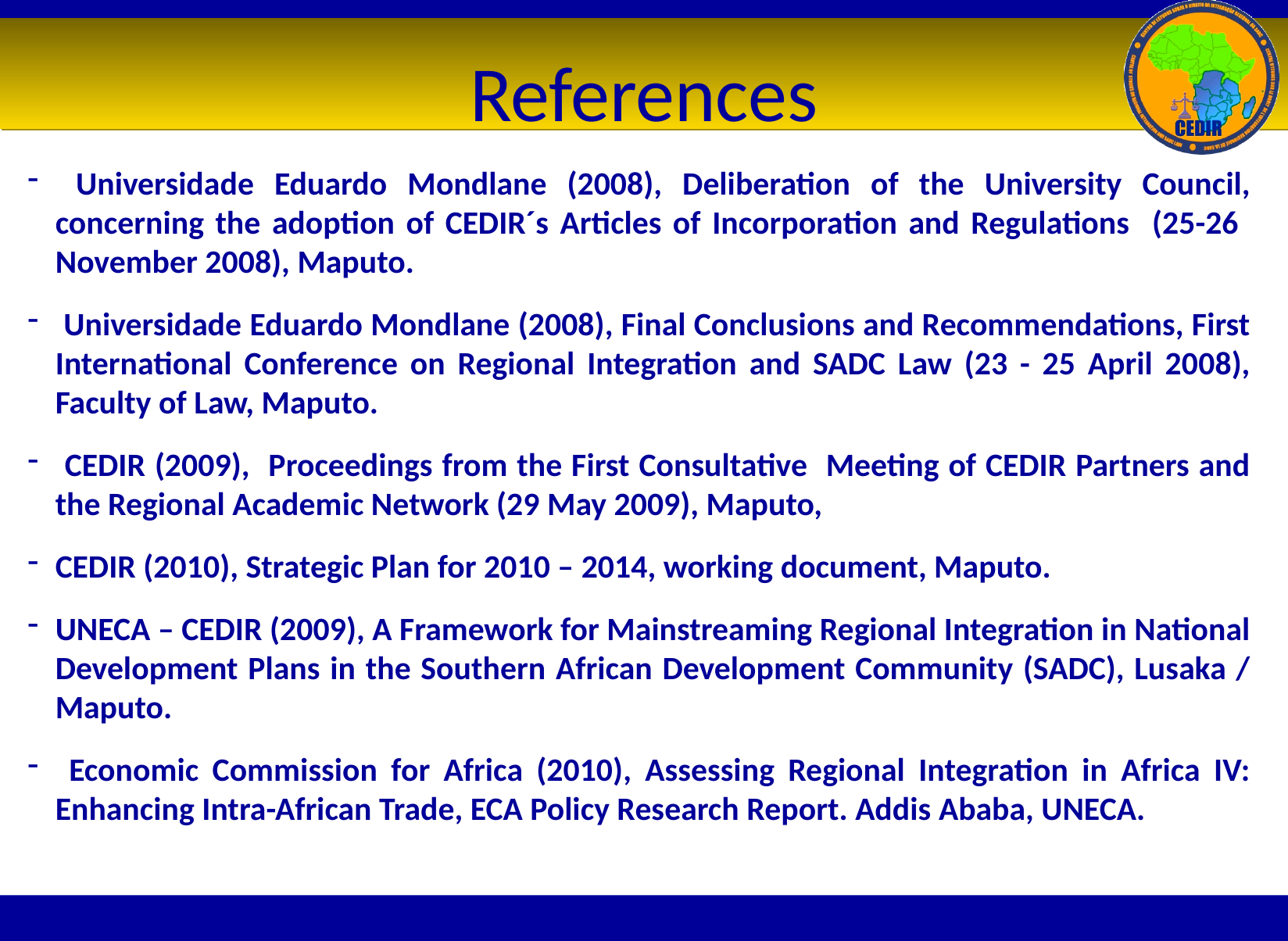

# References
 Universidade Eduardo Mondlane (2008), Deliberation of the University Council, concerning the adoption of CEDIR´s Articles of Incorporation and Regulations  (25-26  November 2008), Maputo.

 Universidade Eduardo Mondlane (2008), Final Conclusions and Recommendations, First International Conference on Regional Integration and SADC Law (23 - 25 April 2008), Faculty of Law, Maputo.

 CEDIR (2009),  Proceedings from the First Consultative  Meeting of CEDIR Partners and the Regional Academic Network (29 May 2009), Maputo,

CEDIR (2010), Strategic Plan for 2010 – 2014, working document, Maputo.

UNECA – CEDIR (2009), A Framework for Mainstreaming Regional Integration in National Development Plans in the Southern African Development Community (SADC), Lusaka / Maputo.

 Economic Commission for Africa (2010), Assessing Regional Integration in Africa IV: Enhancing Intra-African Trade, ECA Policy Research Report. Addis Ababa, UNECA.